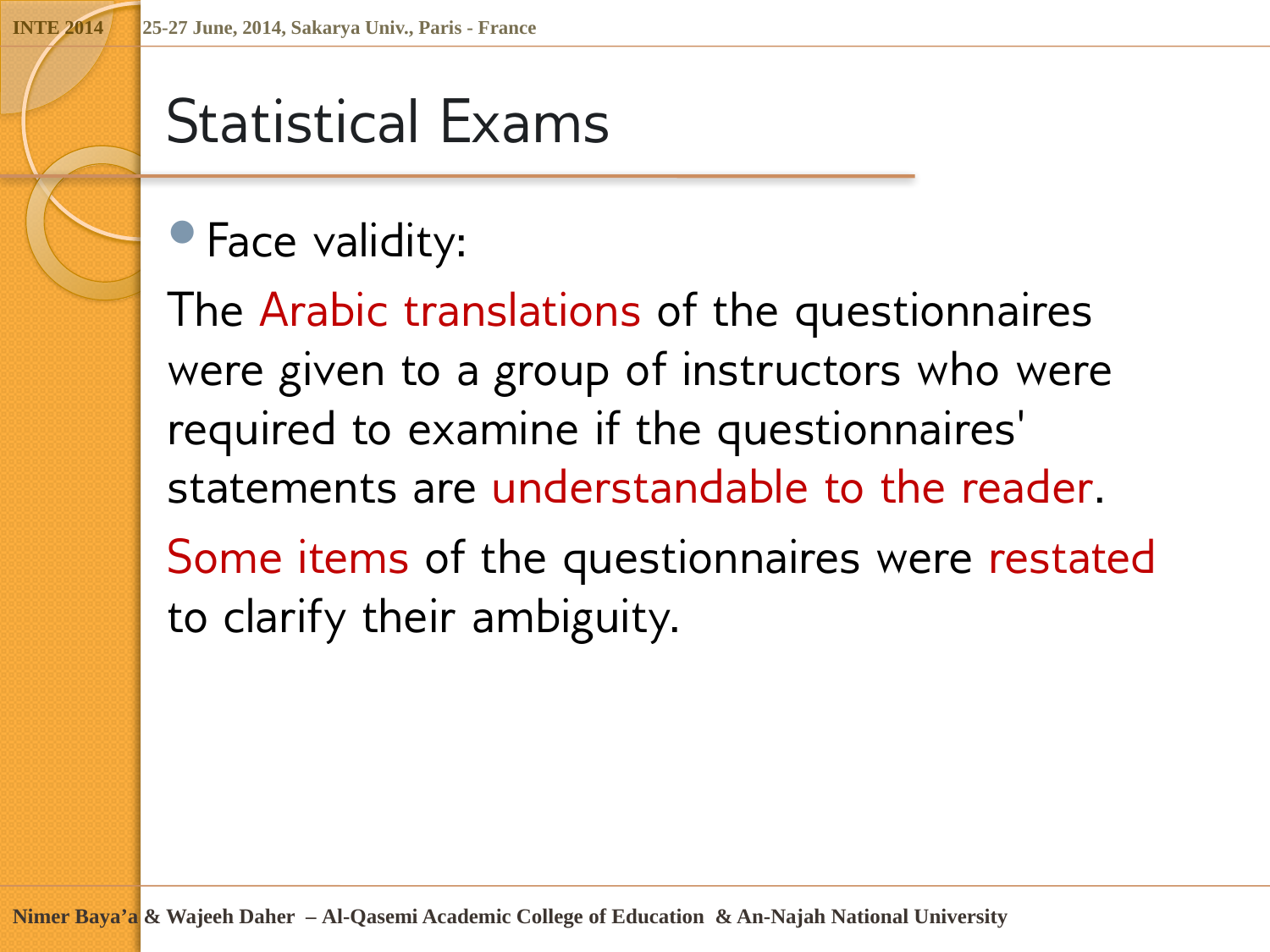

# Statistical Exams
Face validity:
The Arabic translations of the questionnaires were given to a group of instructors who were required to examine if the questionnaires' statements are understandable to the reader.
Some items of the questionnaires were restated to clarify their ambiguity.